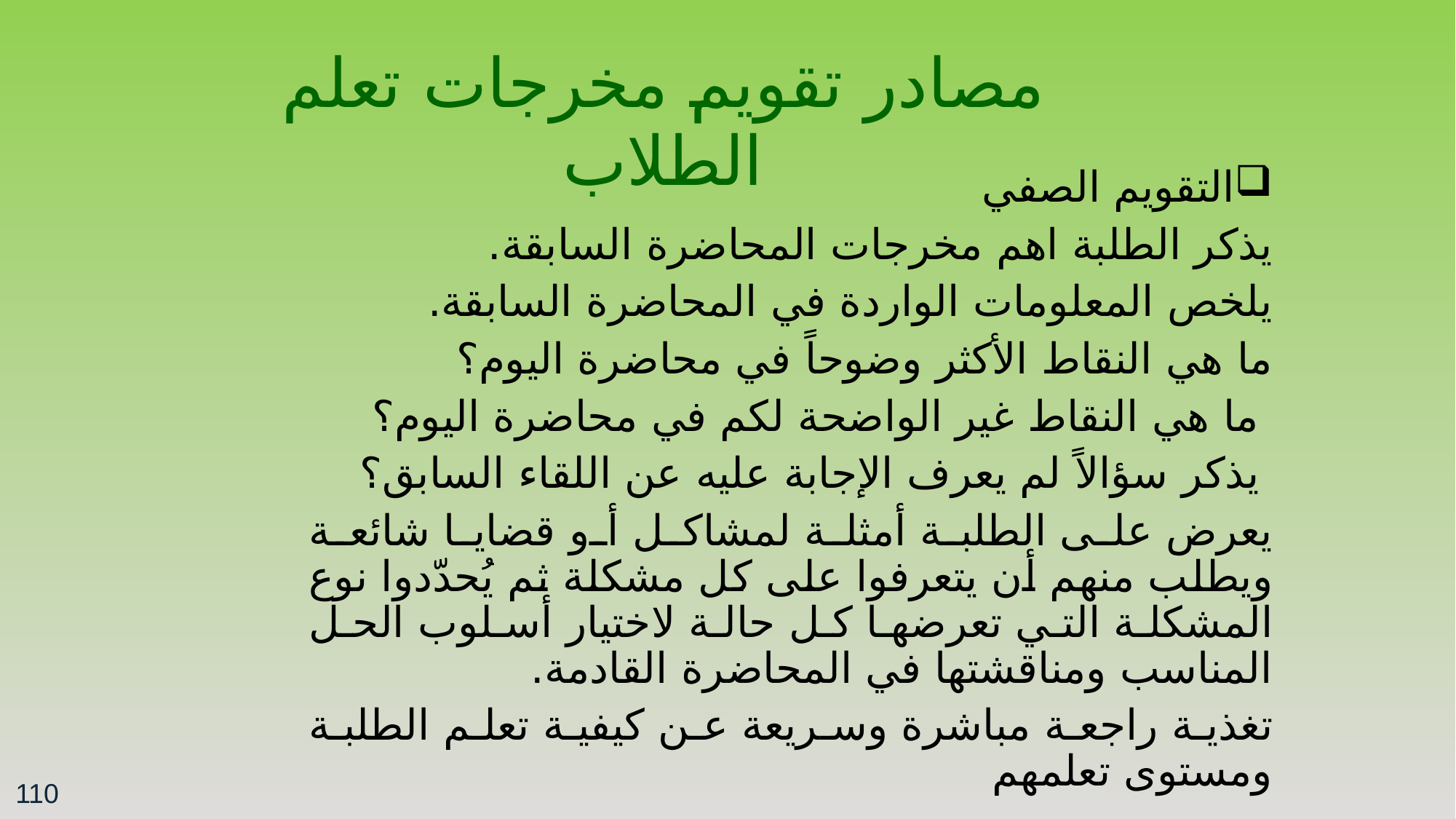

# مصادر تقويم مخرجات تعلم الطلاب
التقويم الصفي
يذكر الطلبة اهم مخرجات المحاضرة السابقة.
يلخص المعلومات الواردة في المحاضرة السابقة.
ما هي النقاط الأكثر وضوحاً في محاضرة اليوم؟
 ما هي النقاط غير الواضحة لكم في محاضرة اليوم؟
 يذكر سؤالاً لم يعرف الإجابة عليه عن اللقاء السابق؟
يعرض على الطلبة أمثلة لمشاكل أو قضايا شائعة ويطلب منهم أن يتعرفوا على كل مشكلة ثم يُحدّدوا نوع المشكلة التي تعرضها كل حالة لاختيار أسلوب الحل المناسب ومناقشتها في المحاضرة القادمة.
تغذية راجعة مباشرة وسريعة عن كيفية تعلم الطلبة ومستوى تعلمهم
110